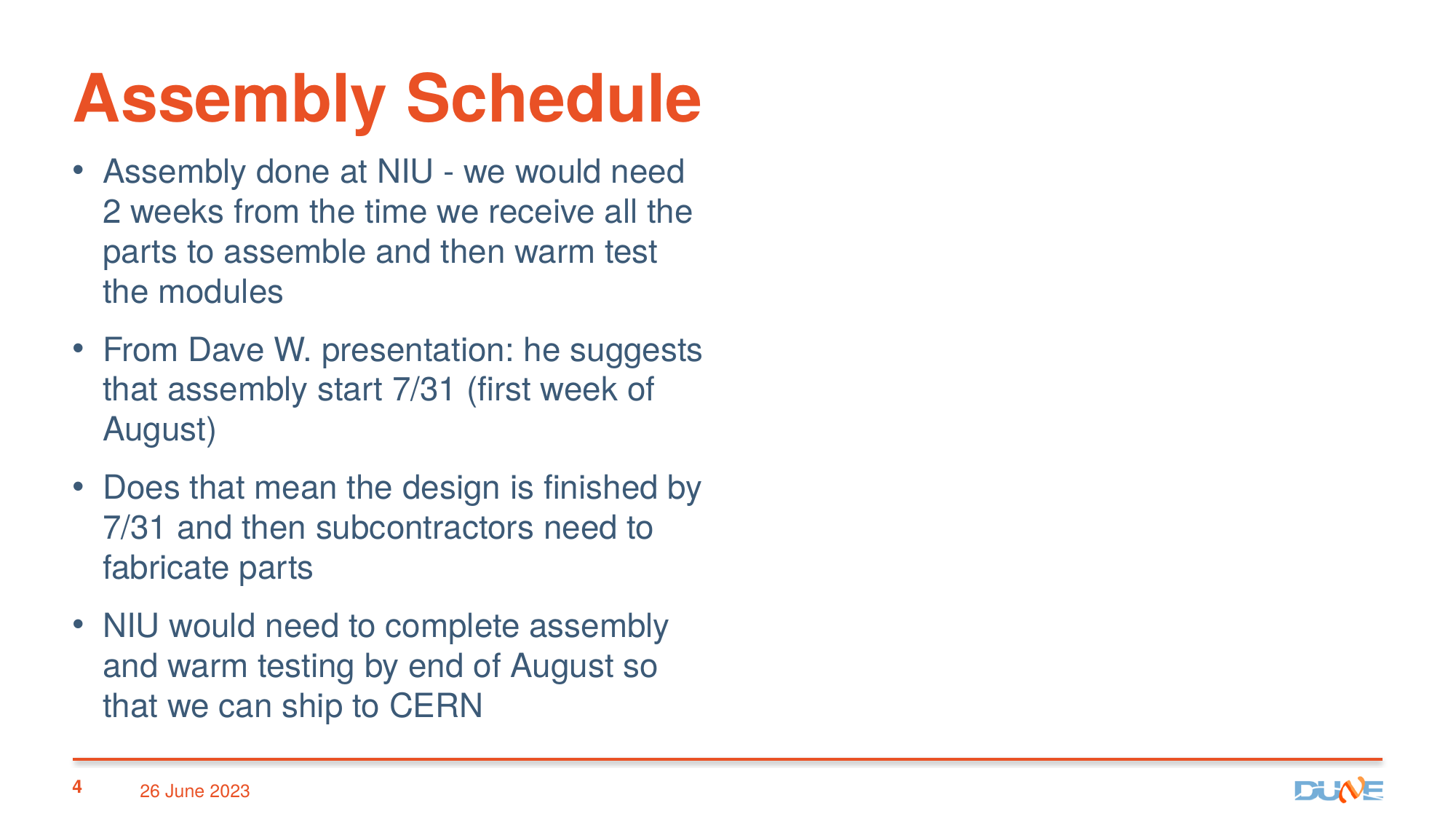

# Assembly Schedule
Assembly done at NIU - we would need 2 weeks from the time we receive all the parts to assemble and then warm test the modules
From Dave W. presentation: he suggests that assembly start 7/31 (first week of August)
Does that mean the design is finished by 7/31 and then subcontractors need to fabricate parts
NIU would need to complete assembly and warm testing by end of August so that we can ship to CERN

4
26 June 2023